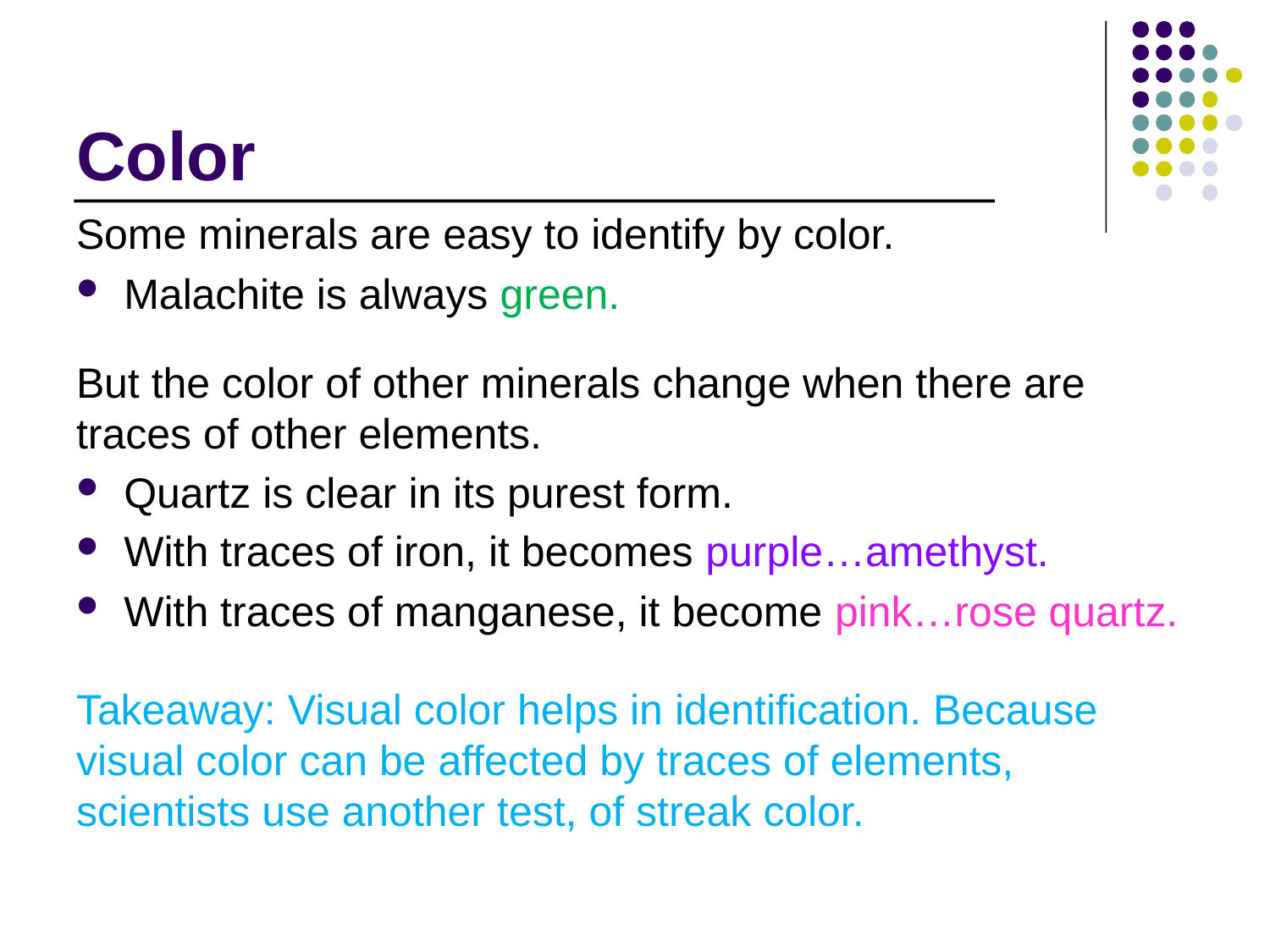

# Color
Some minerals are easy to identify by color.
Malachite is always green.

But the color of other minerals change when there are traces of other elements.
Quartz is clear in its purest form.
With traces of iron, it becomes purple…amethyst.
With traces of manganese, it become pink…rose quartz.

Takeaway: Visual color helps in identification. Because visual color can be affected by traces of elements, scientists use another test, of streak color.